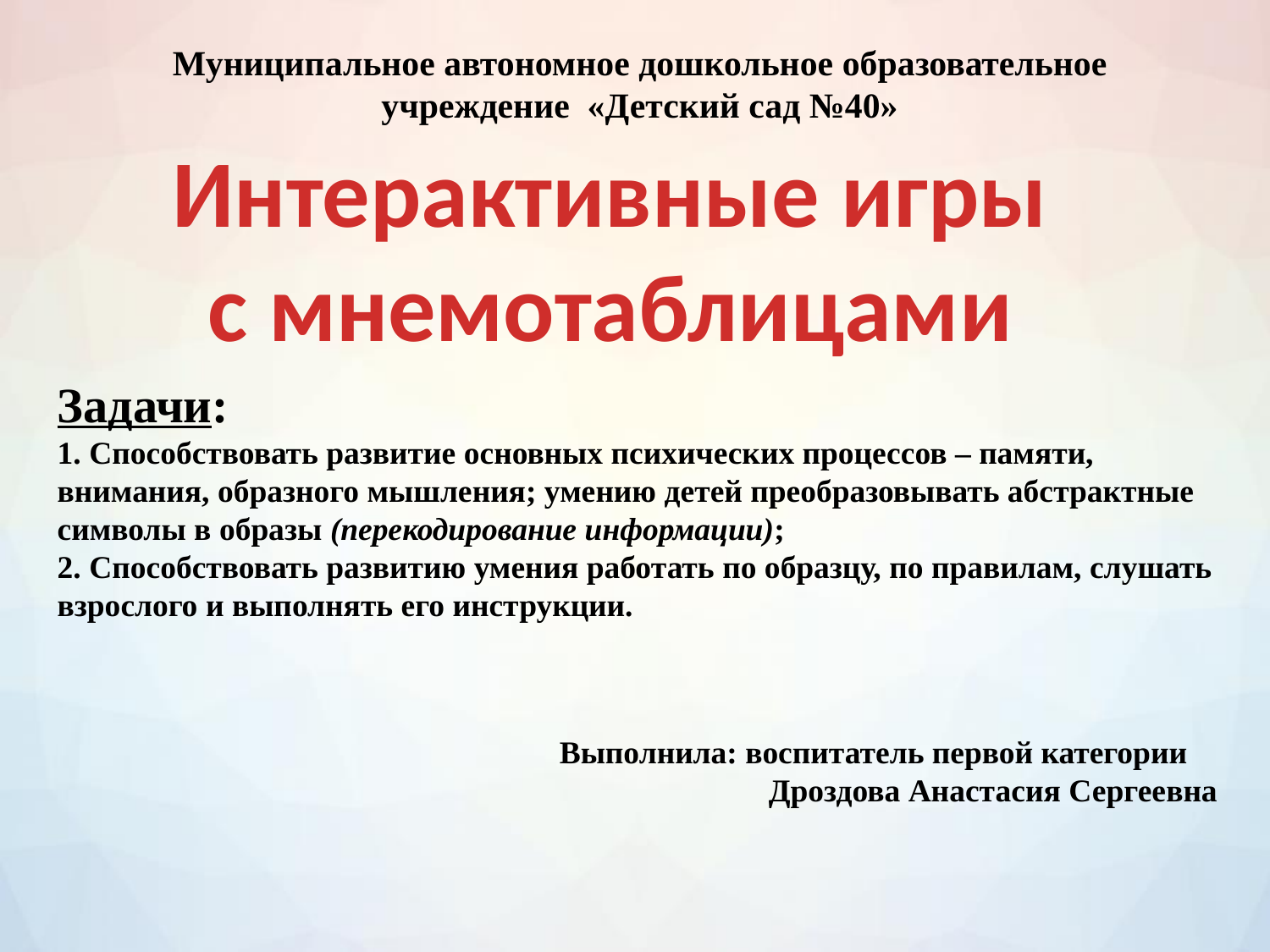

Муниципальное автономное дошкольное образовательное учреждение  «Детский сад №40»

Интерактивные игры
с мнемотаблицами
Задачи:
1. Способствовать развитие основных психических процессов – памяти, внимания, образного мышления; умению детей преобразовывать абстрактные символы в образы (перекодирование информации);
2. Способствовать развитию умения работать по образцу, по правилам, слушать взрослого и выполнять его инструкции.

Выполнила: воспитатель первой категории
                          Дроздова Анастасия Сергеевна